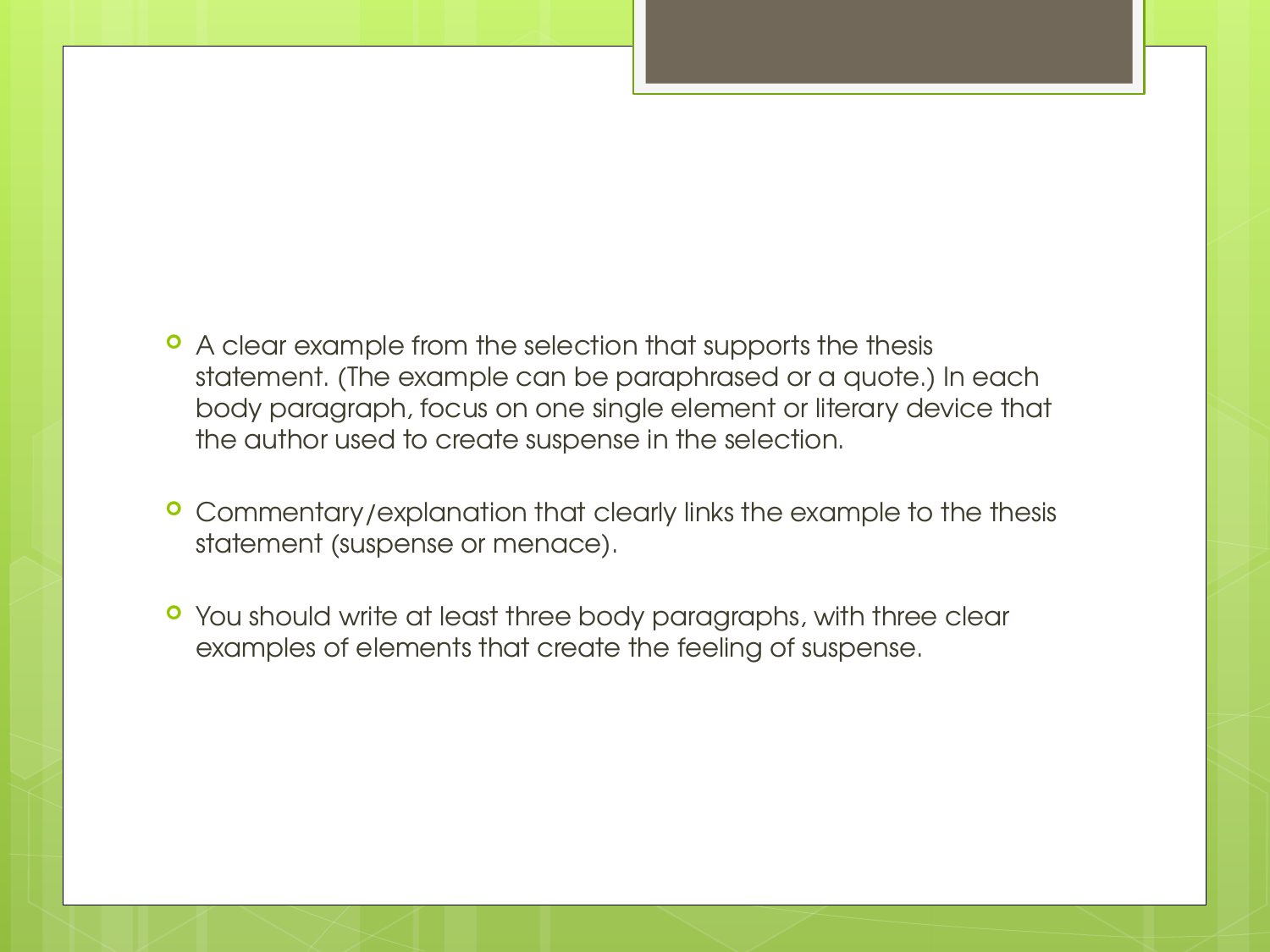

A clear example from the selection that supports the thesis statement. (The example can be paraphrased or a quote.) In each body paragraph, focus on one single element or literary device that the author used to create suspense in the selection.

Commentary/explanation that clearly links the example to the thesis statement (suspense or menace).

You should write at least three body paragraphs, with three clear examples of elements that create the feeling of suspense.